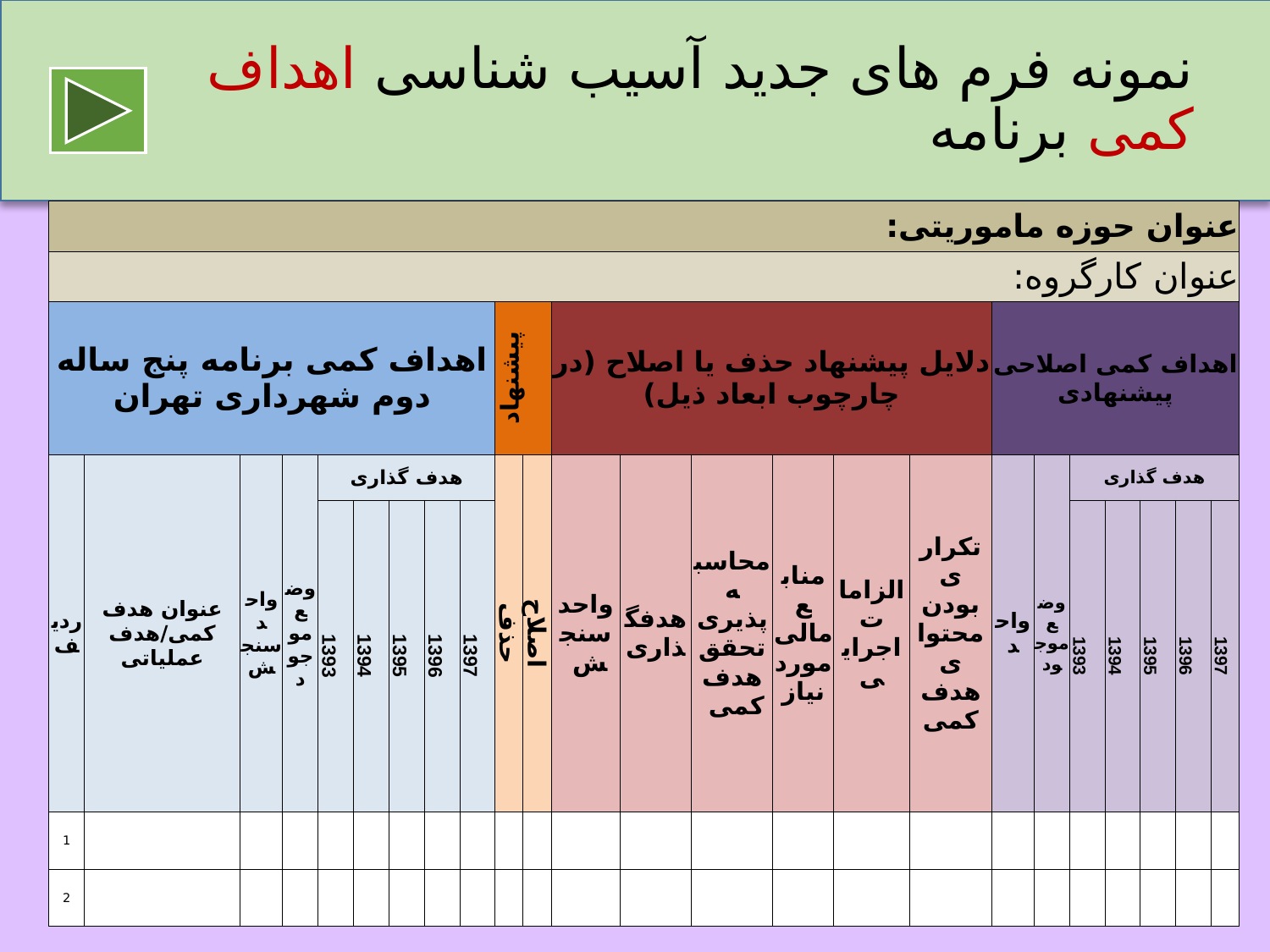

# نمونه فرم های جدید آسیب شناسی اهداف کمی برنامه

| عنوان حوزه ماموریتی: |  |  |  |  |  |  |  |  |  |  |  |  |  |  |  |  |  |  |  |  |  |  |  |
| --- | --- | --- | --- | --- | --- | --- | --- | --- | --- | --- | --- | --- | --- | --- | --- | --- | --- | --- | --- | --- | --- | --- | --- |
| عنوان کارگروه: |  |  |  |  |  |  |  |  |  |  |  |  |  |  |  |  |  |  |  |  |  |  |  |
| اهداف کمی برنامه پنج ساله دوم شهرداری تهران |  |  |  |  |  |  |  |  | پیشنهاد |  | دلایل پیشنهاد حذف یا اصلاح (در چارچوب ابعاد ذیل) |  |  |  |  |  | اهداف کمی اصلاحی پیشنهادی |  |  |  |  |  |  |
| ردیف | عنوان هدف کمی/هدف عملیاتی | واحد سنجش | وضع موجود | هدف گذاری |  |  |  |  | حذف | اصلاح | واحد سنجش | هدفگذاری | محاسبه پذیری تحقق هدف کمی | منابع مالی مورد نیاز | الزامات اجرایی | تکراری بودن محتوای هدف کمی | واحد | وضع موجود | هدف گذاری |  |  |  |  |
|  |  |  |  | 1393 | 1394 | 1395 | 1396 | 1397 |  |  |  |  |  |  |  |  |  |  | 1393 | 1394 | 1395 | 1396 | 1397 |
| 1 |  |  |  |  |  |  |  |  |  |  |  |  |  |  |  |  |  |  |  |  |  |  |  |
| 2 |  |  |  |  |  |  |  |  |  |  |  |  |  |  |  |  |  |  |  |  |  |  |  |
155